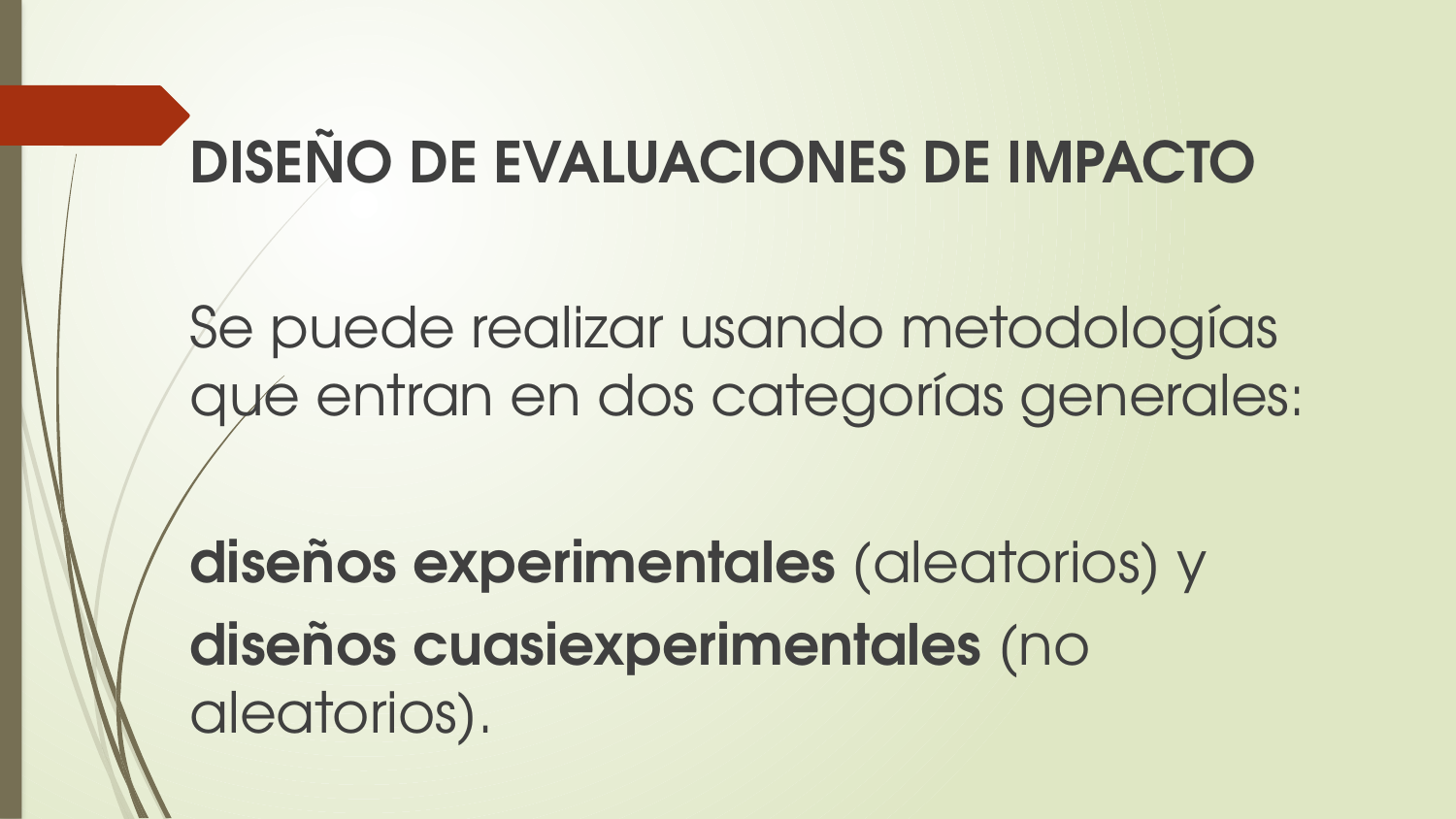

DISEÑO DE EVALUACIONES DE IMPACTO

Se puede realizar usando metodologías que entran en dos categorías generales:

diseños experimentales (aleatorios) y
diseños cuasiexperimentales (no aleatorios).